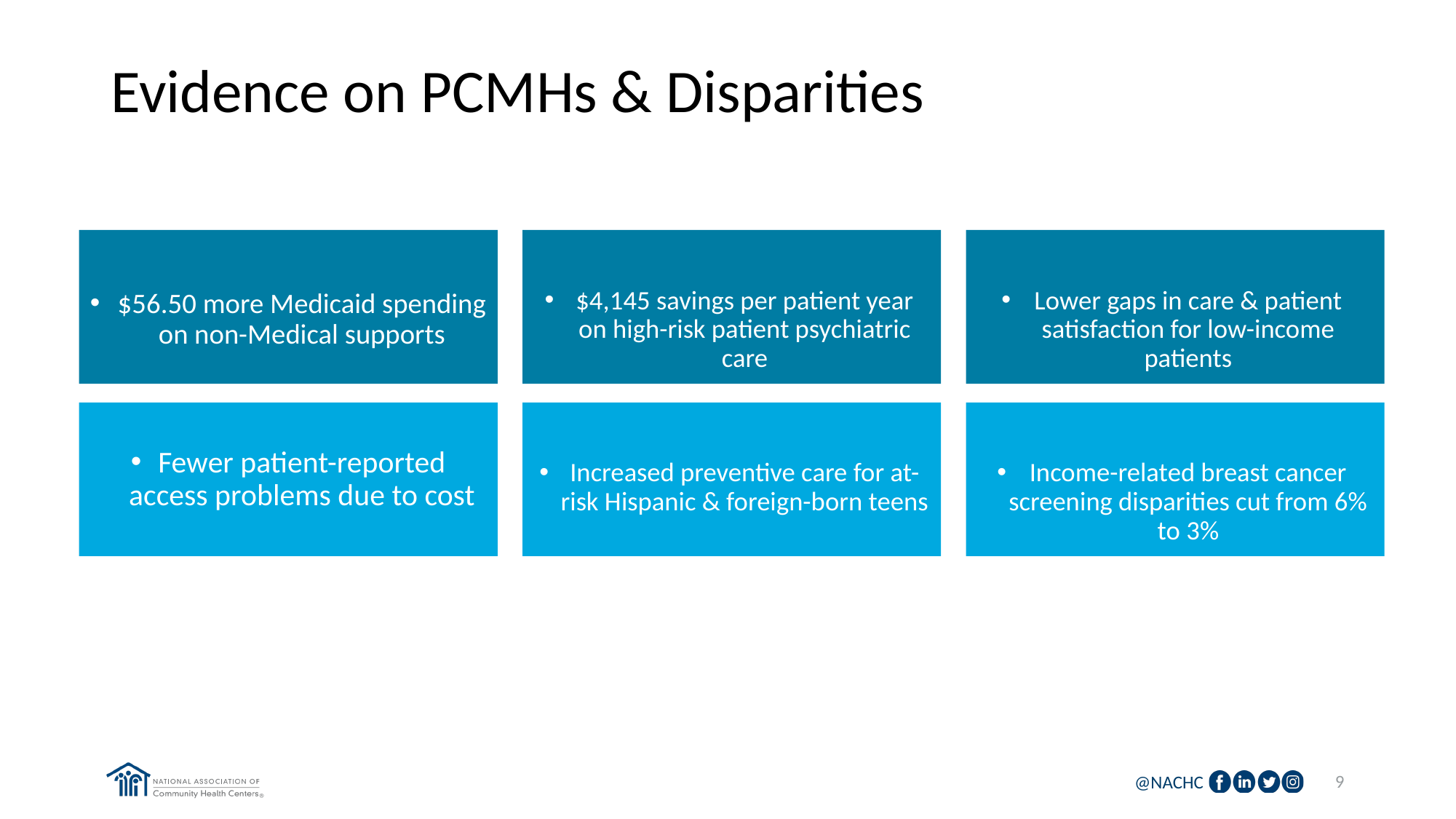

# Evidence on PCMHs & Disparities

$56.50 more Medicaid spending on non-Medical supports

$4,145 savings per patient year on high-risk patient psychiatric care

Lower gaps in care & patient satisfaction for low-income patients

Fewer patient-reported access problems due to cost

Increased preventive care for at-risk Hispanic & foreign-born teens

Income-related breast cancer screening disparities cut from 6% to 3%

9